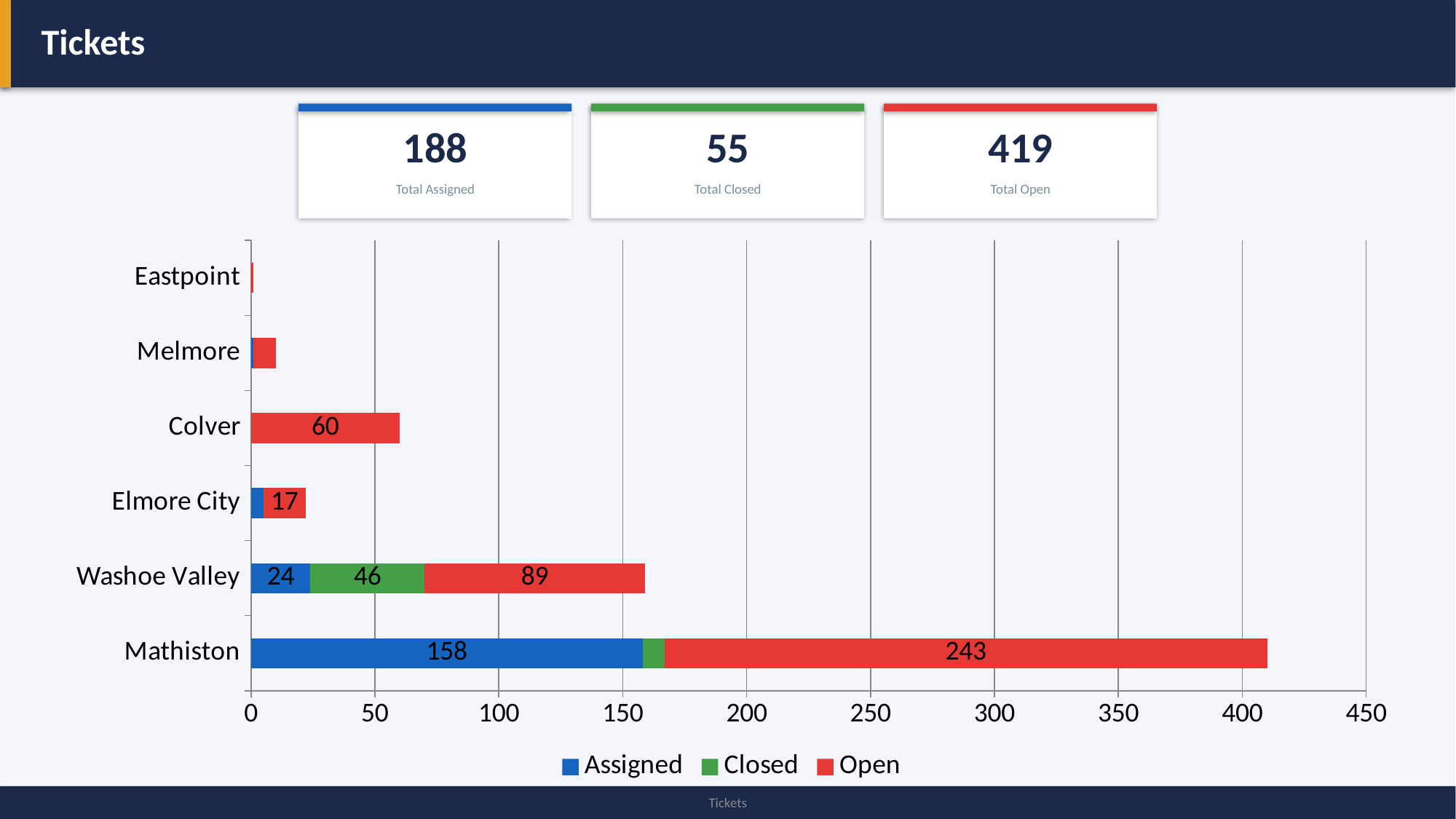

Tickets

188
55
419
Total Assigned
Total Closed
Total Open

### Chart

| Category | Assigned | Closed | Open |
|---|---|---|---|
| Mathiston | 158.0 | 9.0 | 243.0 |
| Washoe Valley | 24.0 | 46.0 | 89.0 |
| Elmore City | 5.0 | 0.0 | 17.0 |
| Colver | 0.0 | 0.0 | 60.0 |
| Melmore | 1.0 | 0.0 | 9.0 |
| Eastpoint | 0.0 | 0.0 | 1.0 |
Tickets